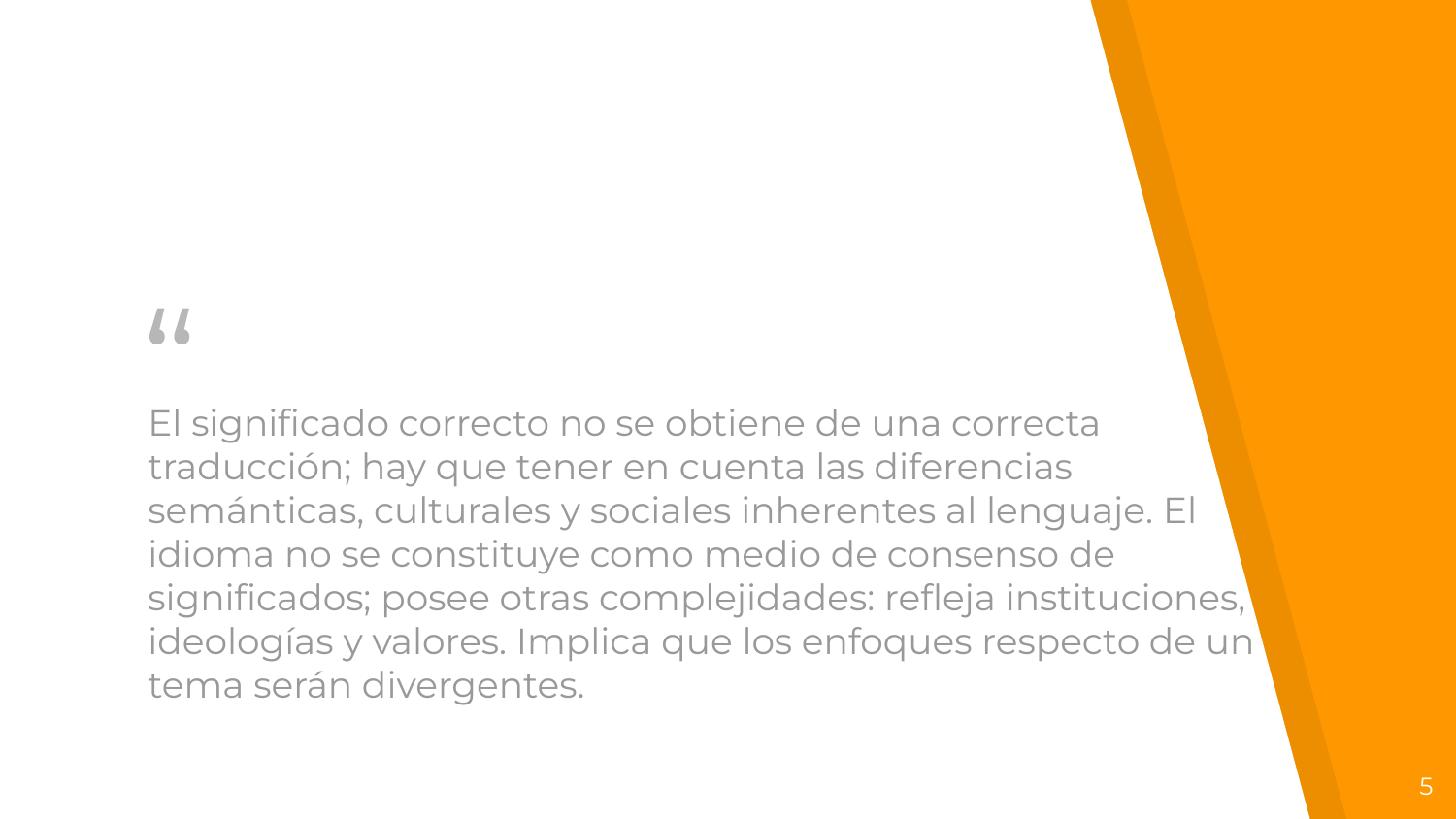

El significado correcto no se obtiene de una correcta traducción; hay que tener en cuenta las diferencias semánticas, culturales y sociales inherentes al lenguaje. El idioma no se constituye como medio de consenso de significados; posee otras complejidades: refleja instituciones, ideologías y valores. Implica que los enfoques respecto de un tema serán divergentes.
5